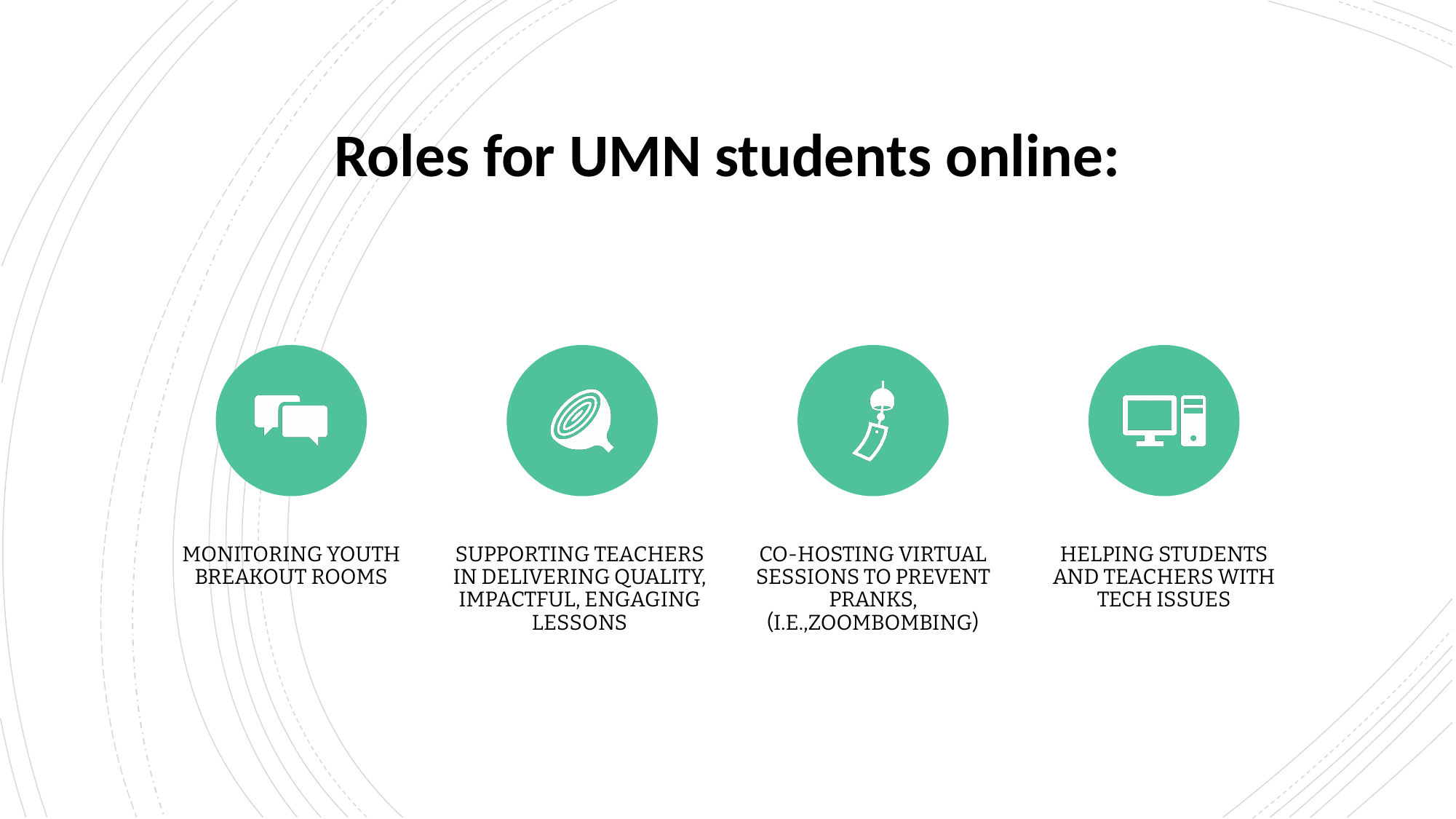

# Roles for UMN students online:

MONITORING YOUTH BREAKOUT ROOMS

HELPING STUDENTS AND TEACHERS WITH TECH ISSUES
SUPPORTING TEACHERS IN DELIVERING QUALITY, IMPACTFUL, ENGAGING
LESSONS
CO-HOSTING VIRTUAL SESSIONS TO PREVENT PRANKS, (I.E.,ZOOMBOMBING)